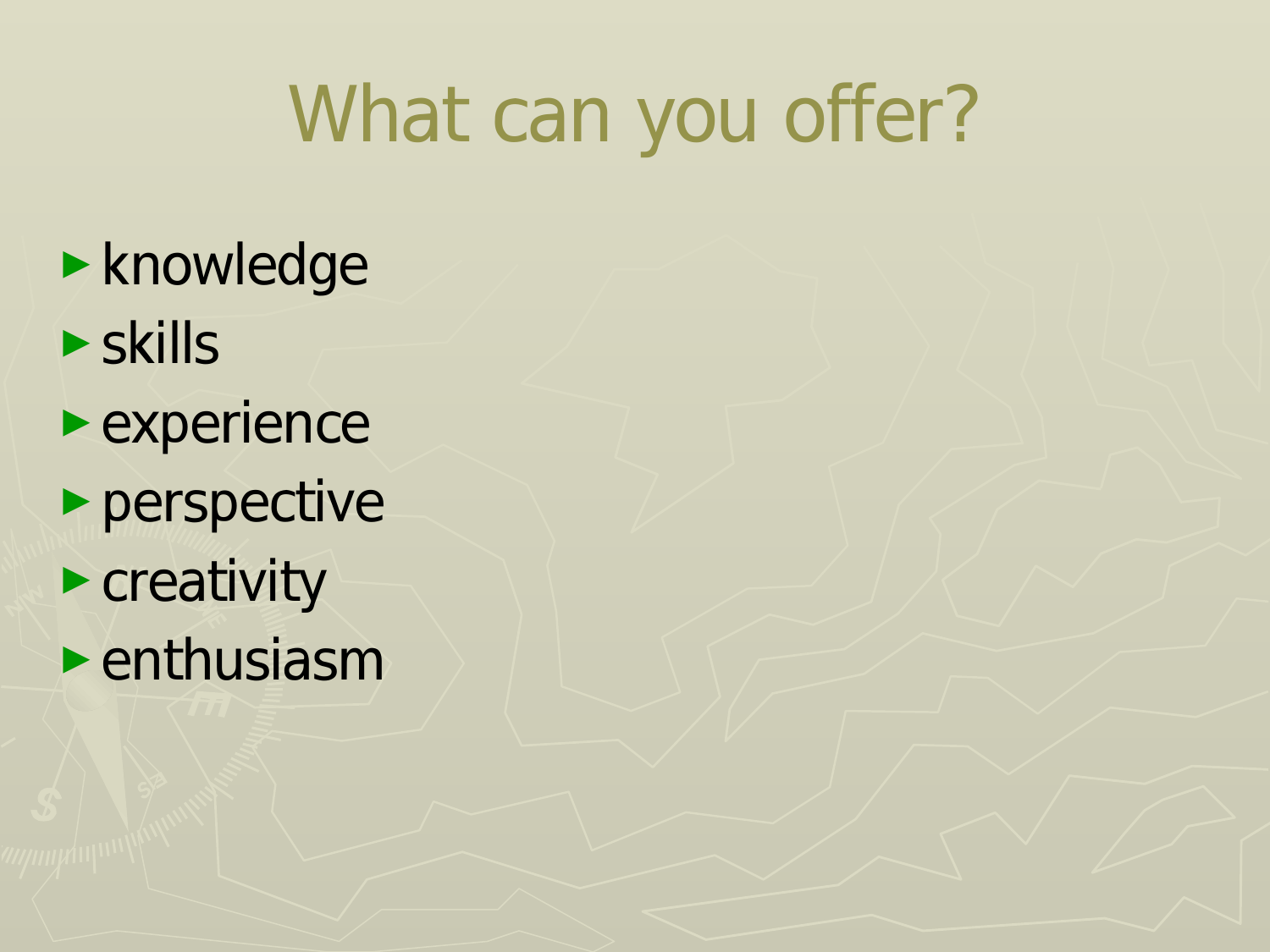

# What can you offer?
knowledge
skills
experience
perspective
creativity
enthusiasm